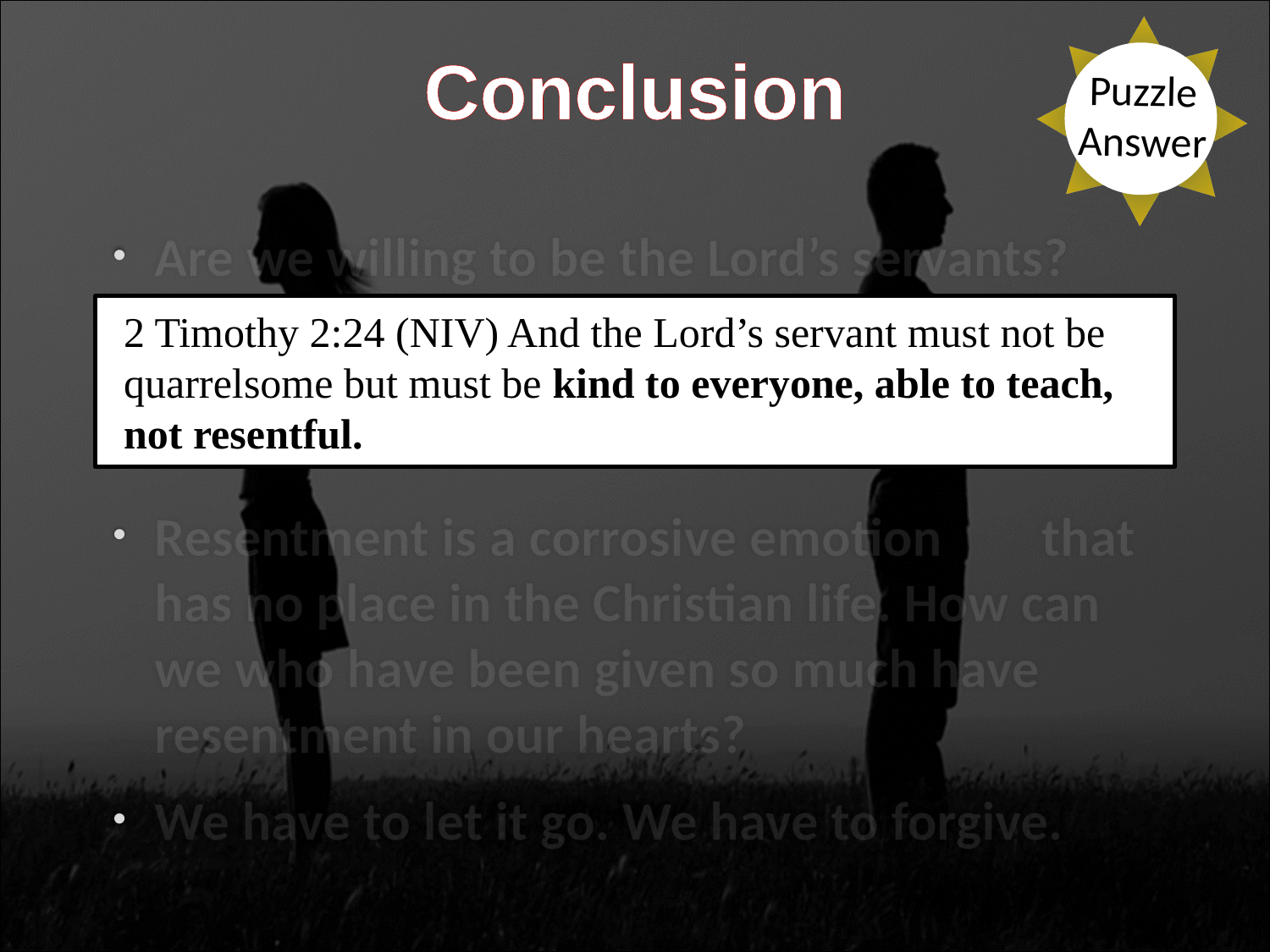

Conclusion

Puzzle Answer
Are we willing to be the Lord’s servants?

Resentment is a corrosive emotion        that has no place in the Christian life. How can we who have been given so much have resentment in our hearts?
We have to let it go. We have to forgive.

2 Timothy 2:24 (NIV) And the Lord’s servant must not be quarrelsome but must be kind to everyone, able to teach, not resentful.